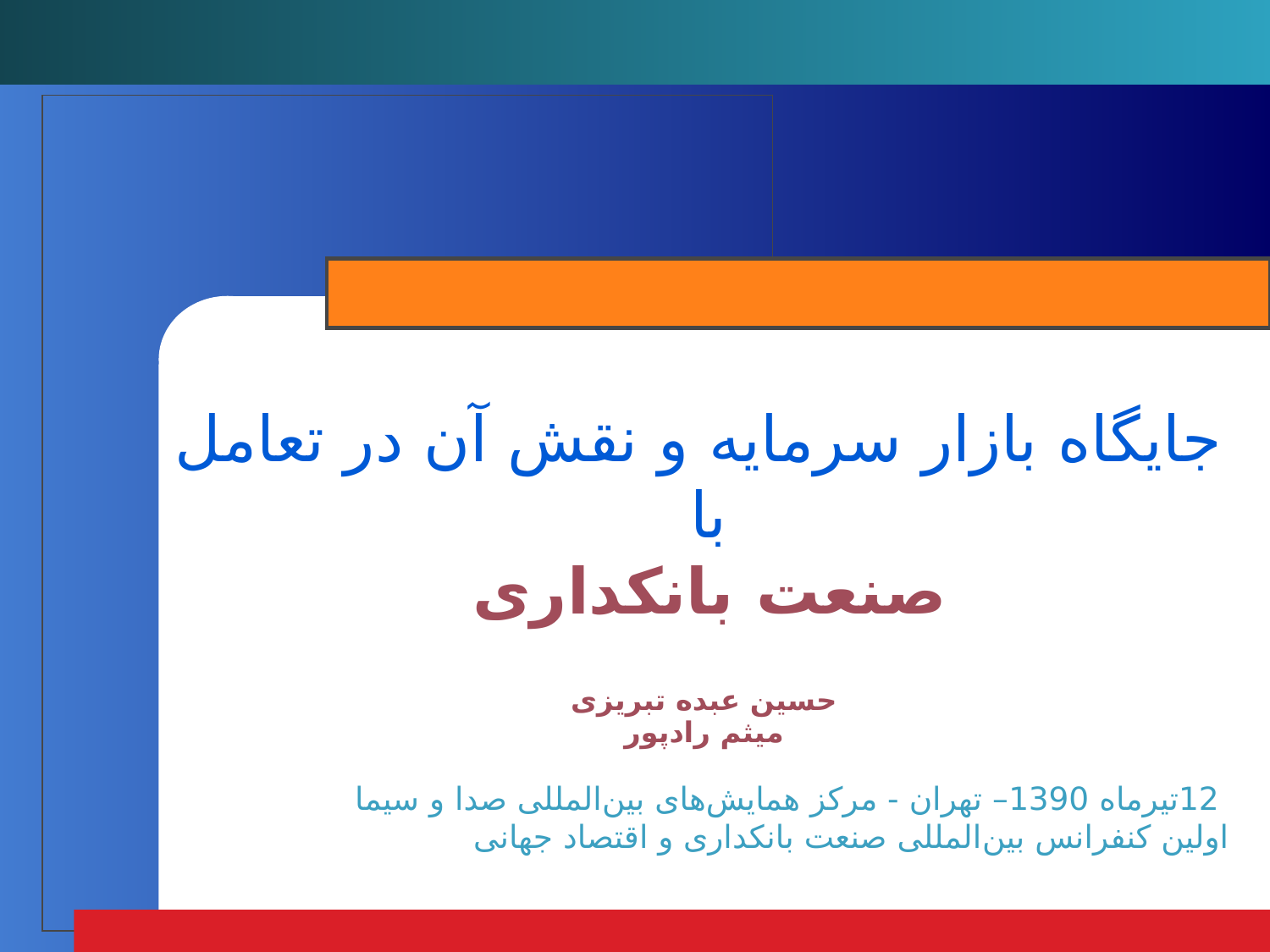

# جایگاه بازار سرمایه و نقش آن در تعامل با صنعت بانکداری

حسین عبده تبریزی

میثم رادپور
 12تیرماه 1390– تهران - مرکز همایش‌های بین‌المللی صدا و سیما
اولین کنفرانس بین‌المللی صنعت بانکداری و اقتصاد جهانی